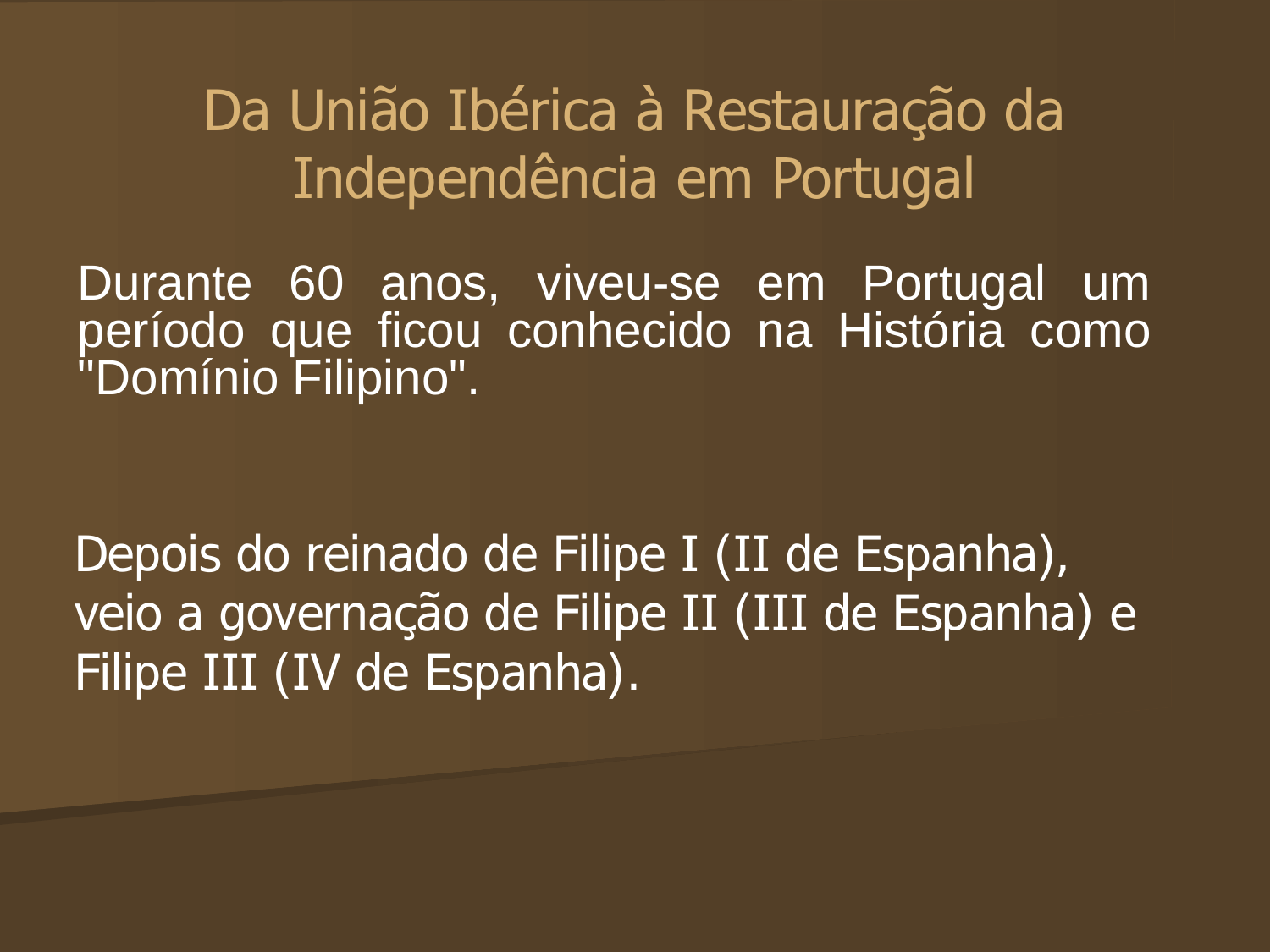

# Da União Ibérica à Restauração da Independência em Portugal

Durante 60 anos, viveu-se em Portugal um período que ficou conhecido na História como "Domínio Filipino".

Depois do reinado de Filipe I (II de Espanha), veio a governação de Filipe II (III de Espanha) e Filipe III (IV de Espanha).